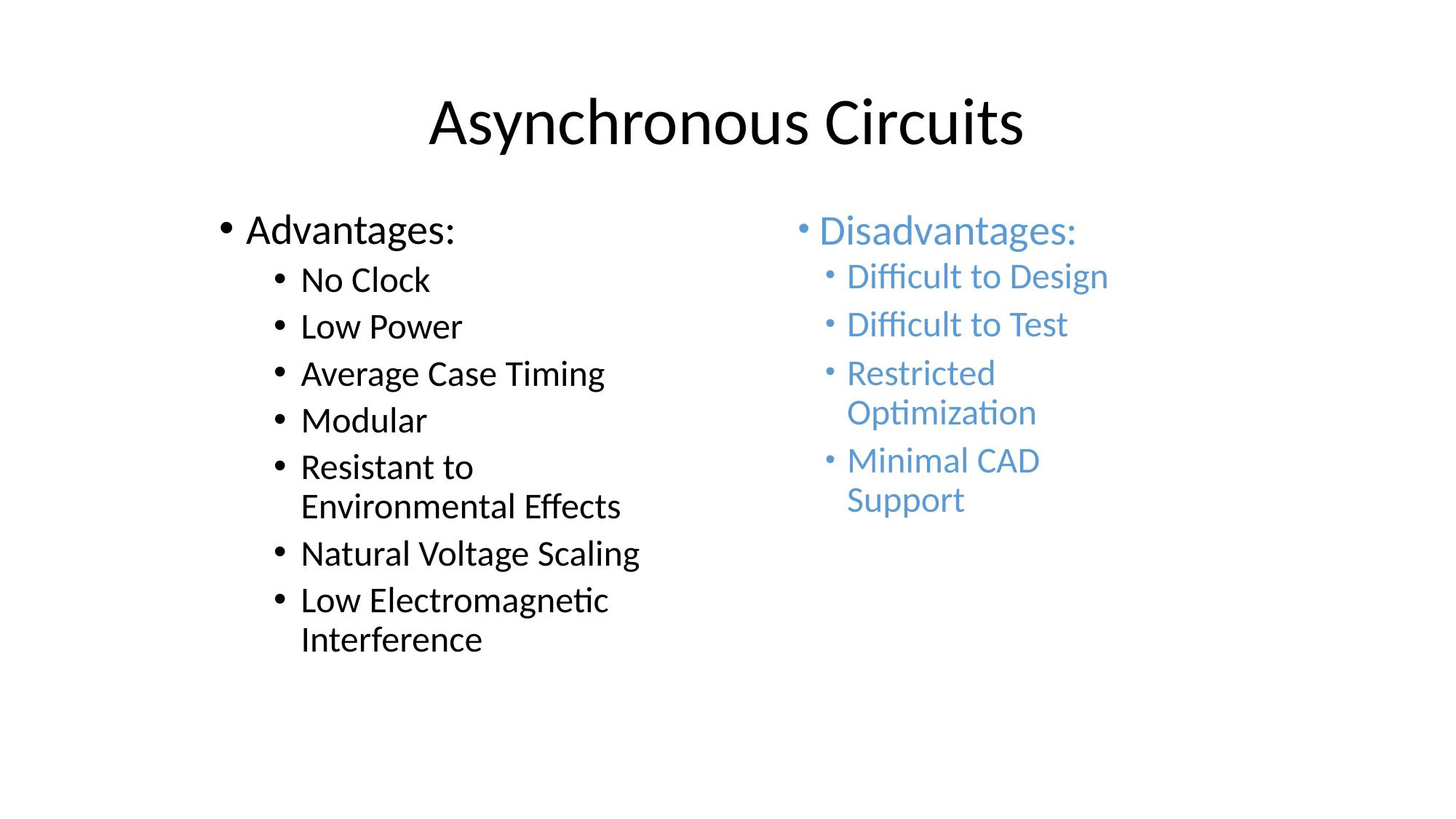

# Asynchronous Circuits
Advantages:
No Clock
Low Power
Average Case Timing
Modular
Resistant to Environmental Effects
Natural Voltage Scaling
Low Electromagnetic Interference
Disadvantages:
Difficult to Design
Difficult to Test
Restricted Optimization
Minimal CAD Support